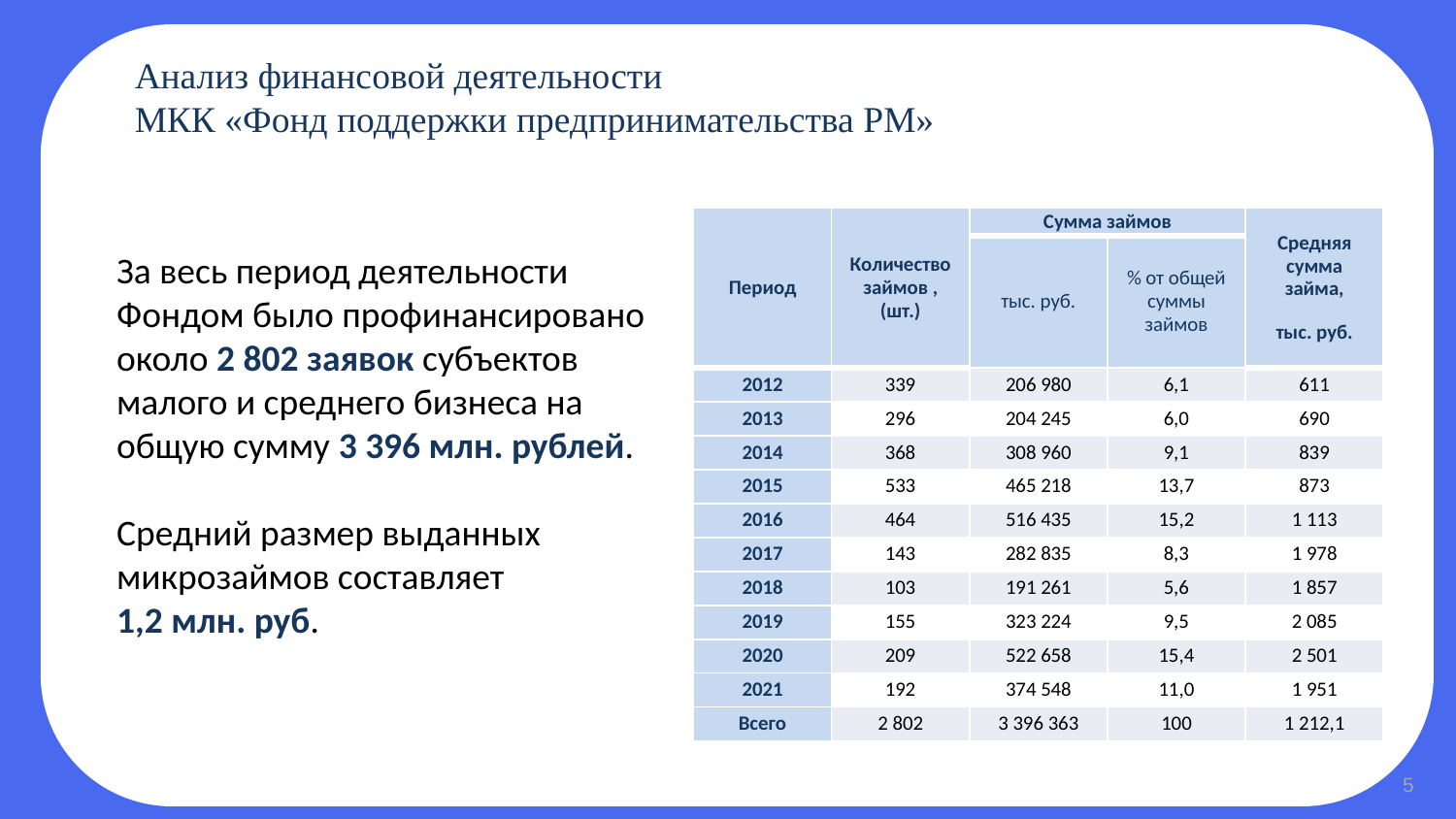

Анализ финансовой деятельности
МКК «Фонд поддержки предпринимательства РМ»

| Период | Количество займов , (шт.) | Сумма займов |  | Средняя сумма займа, тыс. руб. |
| --- | --- | --- | --- | --- |
|  |  | тыс. руб. | % от общей суммы займов |  |
| 2012 | 339 | 206 980 | 6,1 | 611 |
| 2013 | 296 | 204 245 | 6,0 | 690 |
| 2014 | 368 | 308 960 | 9,1 | 839 |
| 2015 | 533 | 465 218 | 13,7 | 873 |
| 2016 | 464 | 516 435 | 15,2 | 1 113 |
| 2017 | 143 | 282 835 | 8,3 | 1 978 |
| 2018 | 103 | 191 261 | 5,6 | 1 857 |
| 2019 | 155 | 323 224 | 9,5 | 2 085 |
| 2020 | 209 | 522 658 | 15,4 | 2 501 |
| 2021 | 192 | 374 548 | 11,0 | 1 951 |
| Всего | 2 802 | 3 396 363 | 100 | 1 212,1 |
За весь период деятельности Фондом было профинансировано около 2 802 заявок субъектов малого и среднего бизнеса на общую сумму 3 396 млн. рублей.

Средний размер выданных микрозаймов составляет
1,2 млн. руб.
|  |
| --- |
5